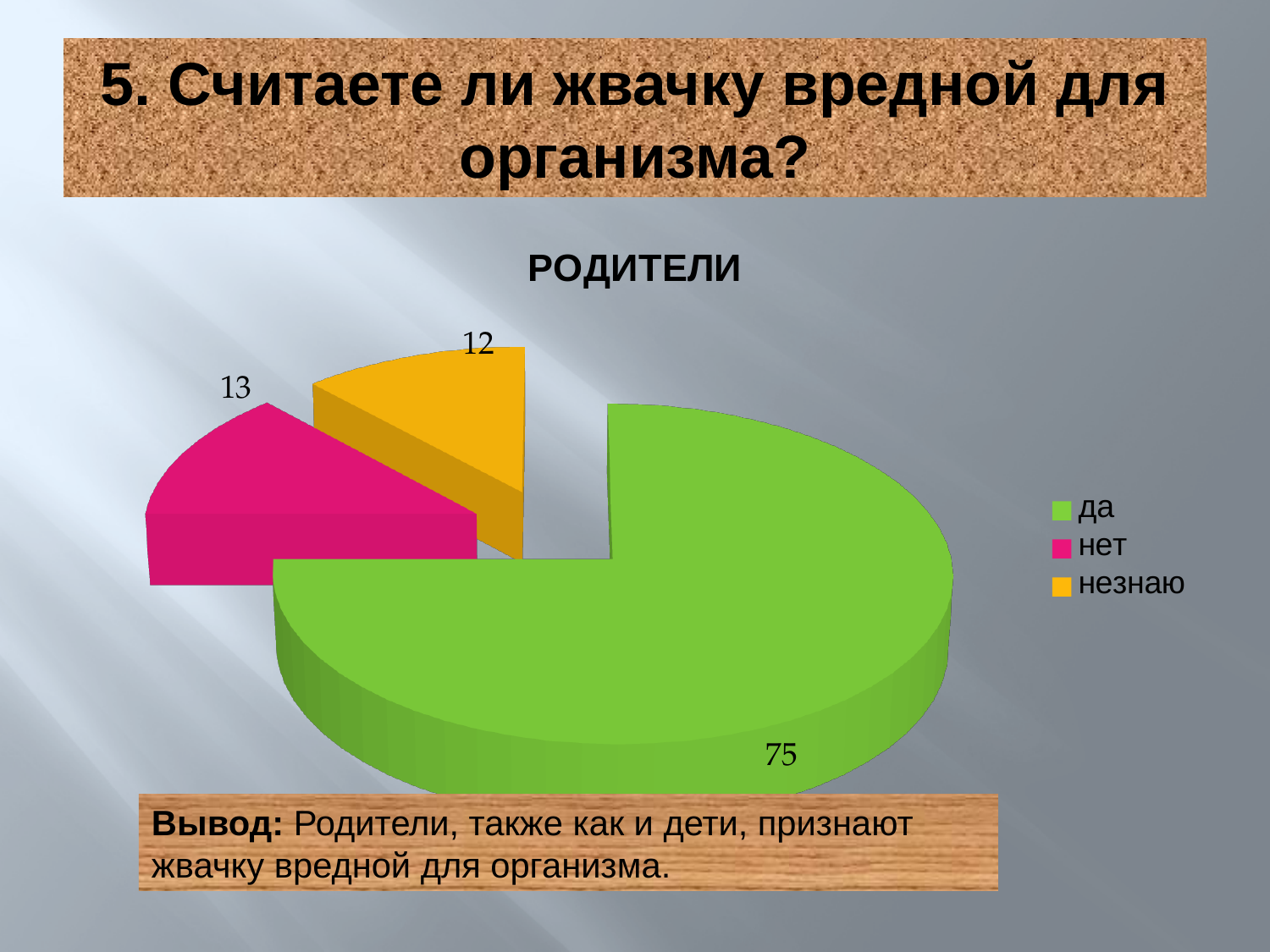

# 5. Считаете ли жвачку вредной для организма?

[unsupported chart]

Вывод: Родители, также как и дети, признают жвачку вредной для организма.